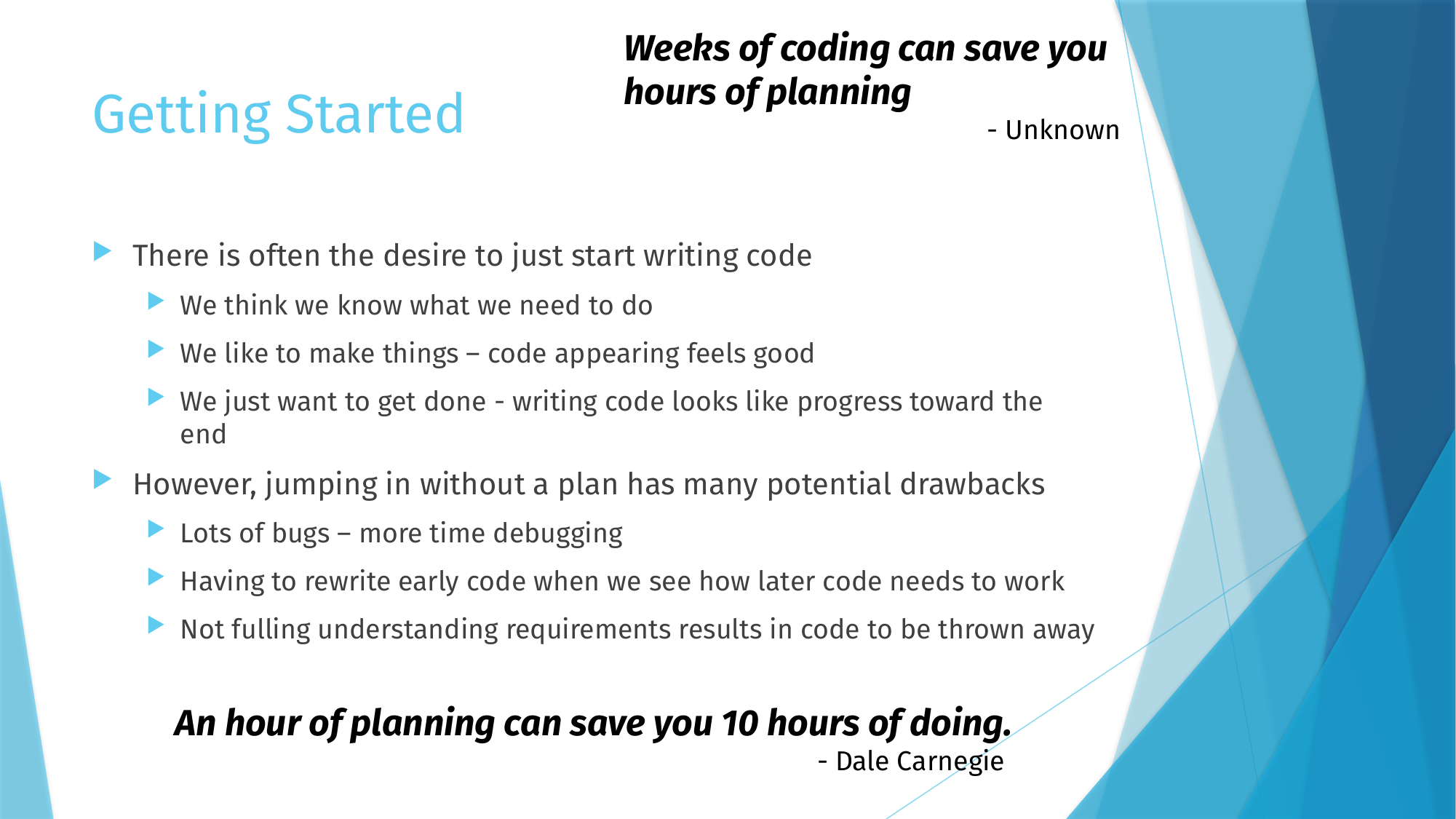

Weeks of coding can save you hours of planning
- Unknown
# Getting Started
There is often the desire to just start writing code
We think we know what we need to do
We like to make things – code appearing feels good
We just want to get done - writing code looks like progress toward the end
However, jumping in without a plan has many potential drawbacks
Lots of bugs – more time debugging
Having to rewrite early code when we see how later code needs to work
Not fulling understanding requirements results in code to be thrown away

An hour of planning can save you 10 hours of doing.
- Dale Carnegie